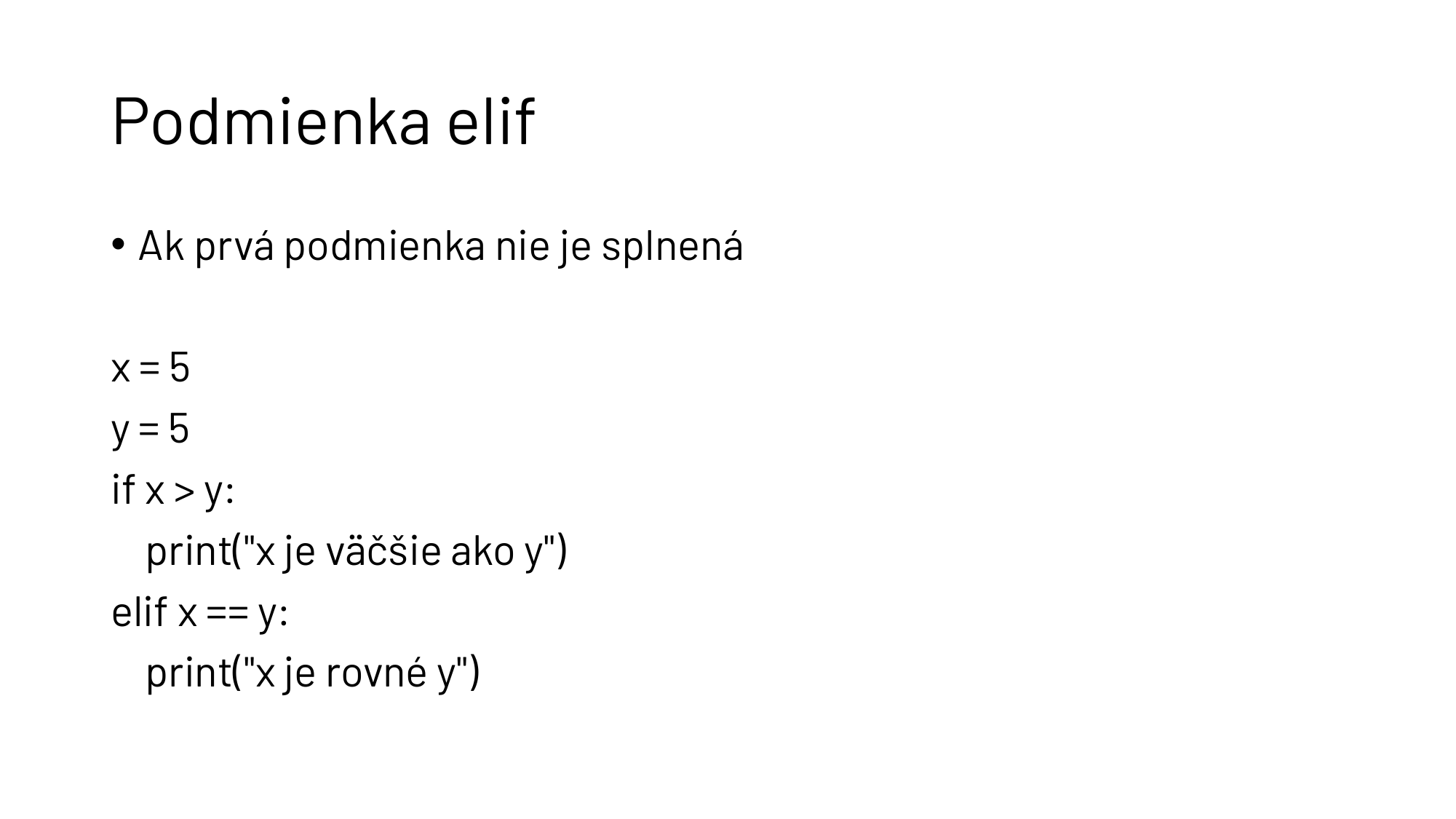

# Podmienka elif
Ak prvá podmienka nie je splnená

x = 5
y = 5
if x > y:
    print("x je väčšie ako y")
elif x == y:
    print("x je rovné y")